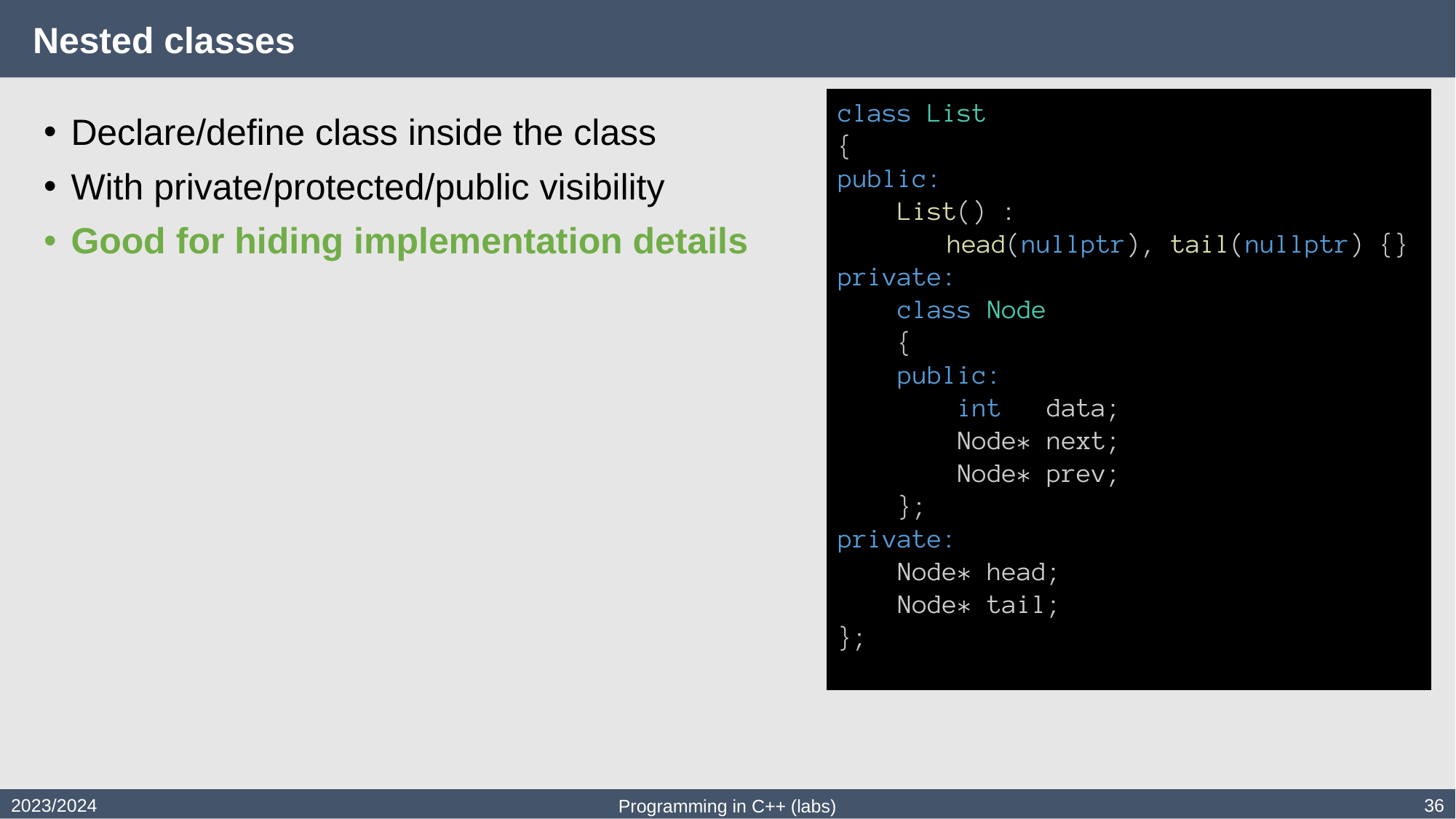

# Nested classes
class List
{
public:
    List() :
	head(nullptr), tail(nullptr) {}
private:
    class Node
    {
    public:
        int   data;
        Node* next;
        Node* prev;
    };
private:
    Node* head;
    Node* tail;
};

Declare/define class inside the class
With private/protected/public visibility
Good for hiding implementation details

2023/2024
36
Programming in C++ (labs)